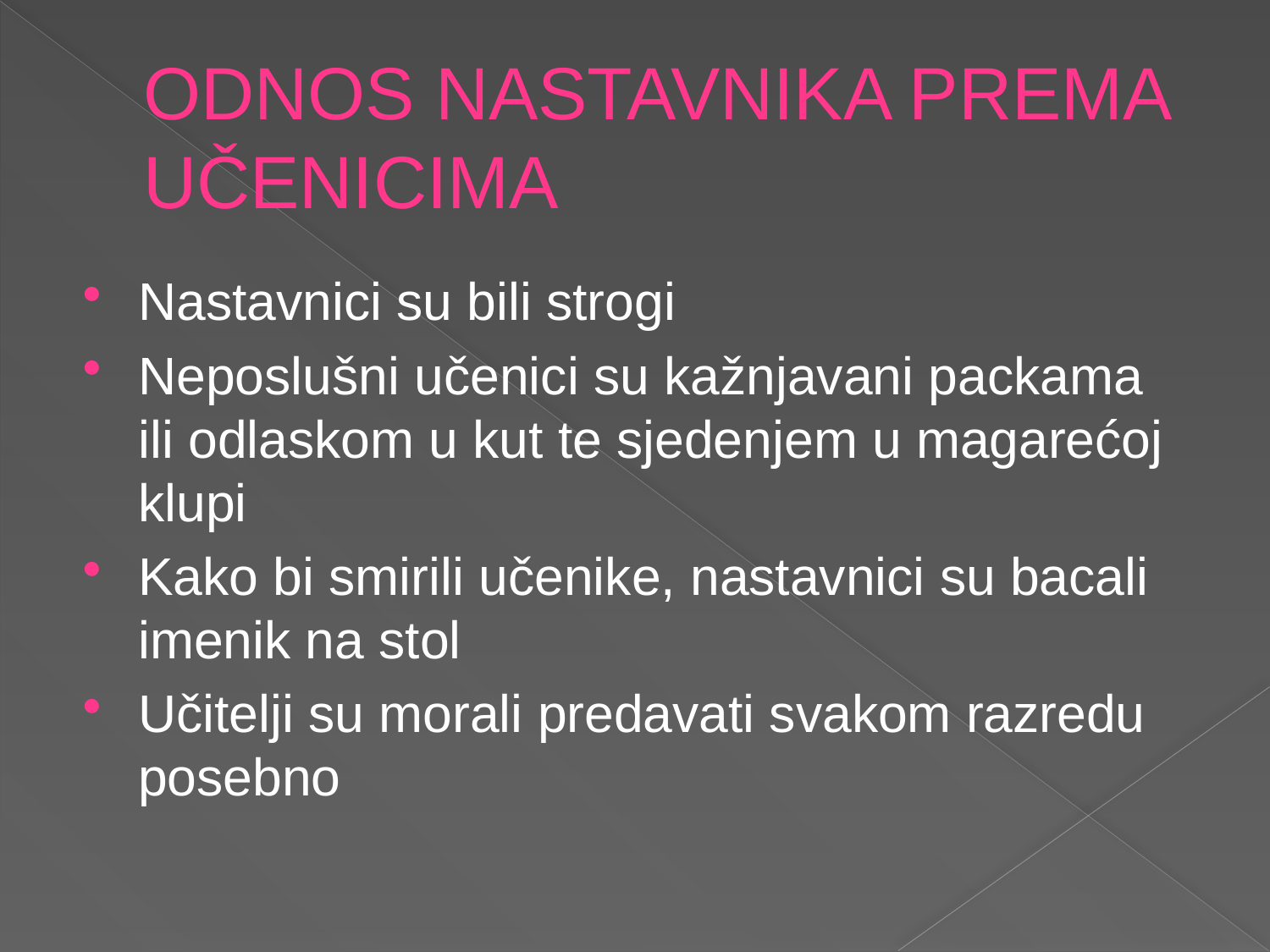

# ODNOS NASTAVNIKA PREMA UČENICIMA
Nastavnici su bili strogi
Neposlušni učenici su kažnjavani packama ili odlaskom u kut te sjedenjem u magarećoj klupi
Kako bi smirili učenike, nastavnici su bacali imenik na stol
Učitelji su morali predavati svakom razredu posebno